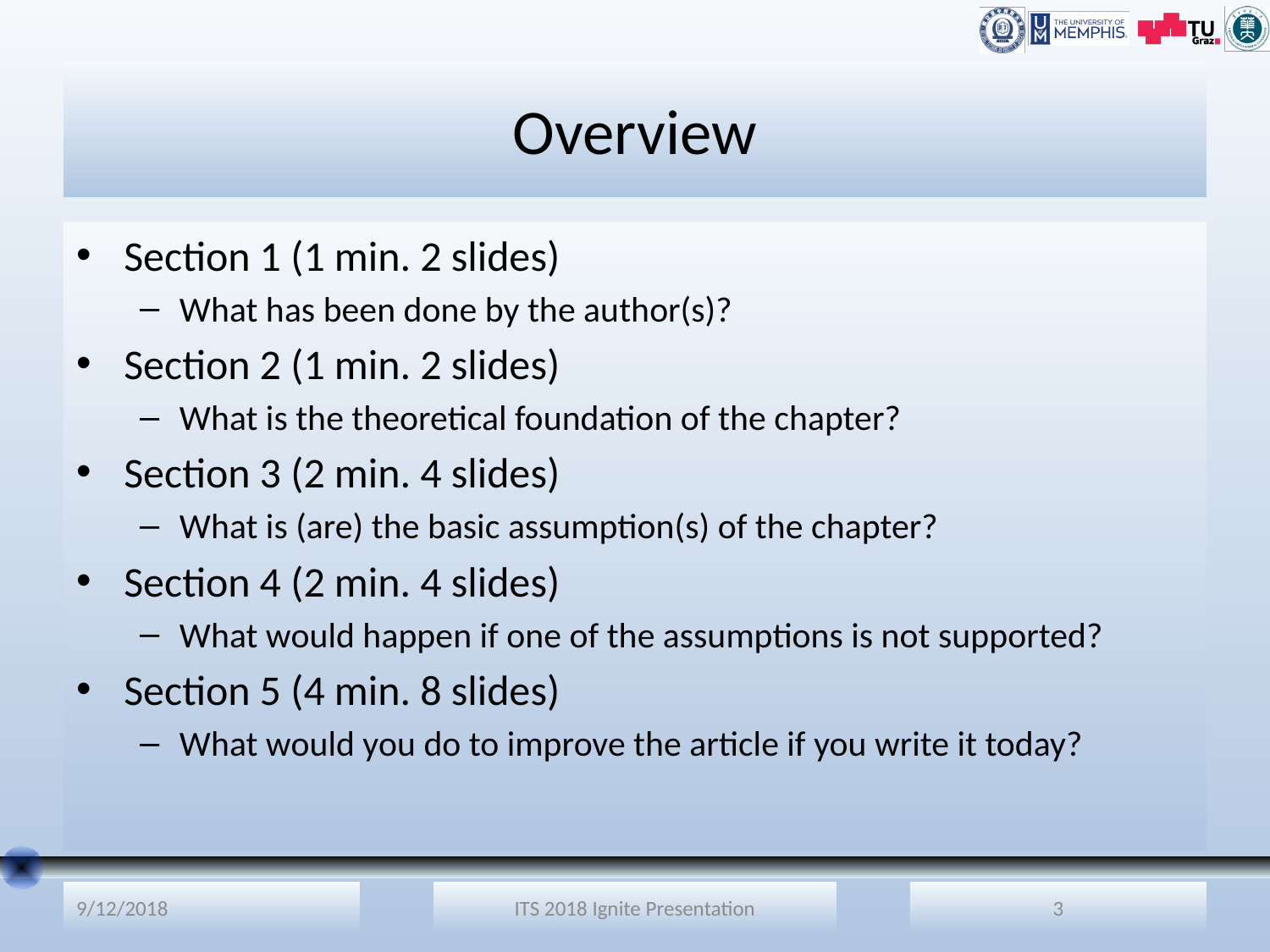

# Overview
Section 1 (1 min. 2 slides)
What has been done by the author(s)?
Section 2 (1 min. 2 slides)
What is the theoretical foundation of the chapter?
Section 3 (2 min. 4 slides)
What is (are) the basic assumption(s) of the chapter?
Section 4 (2 min. 4 slides)
What would happen if one of the assumptions is not supported?
Section 5 (4 min. 8 slides)
What would you do to improve the article if you write it today?

9/12/2018
ITS 2018 Ignite Presentation
3